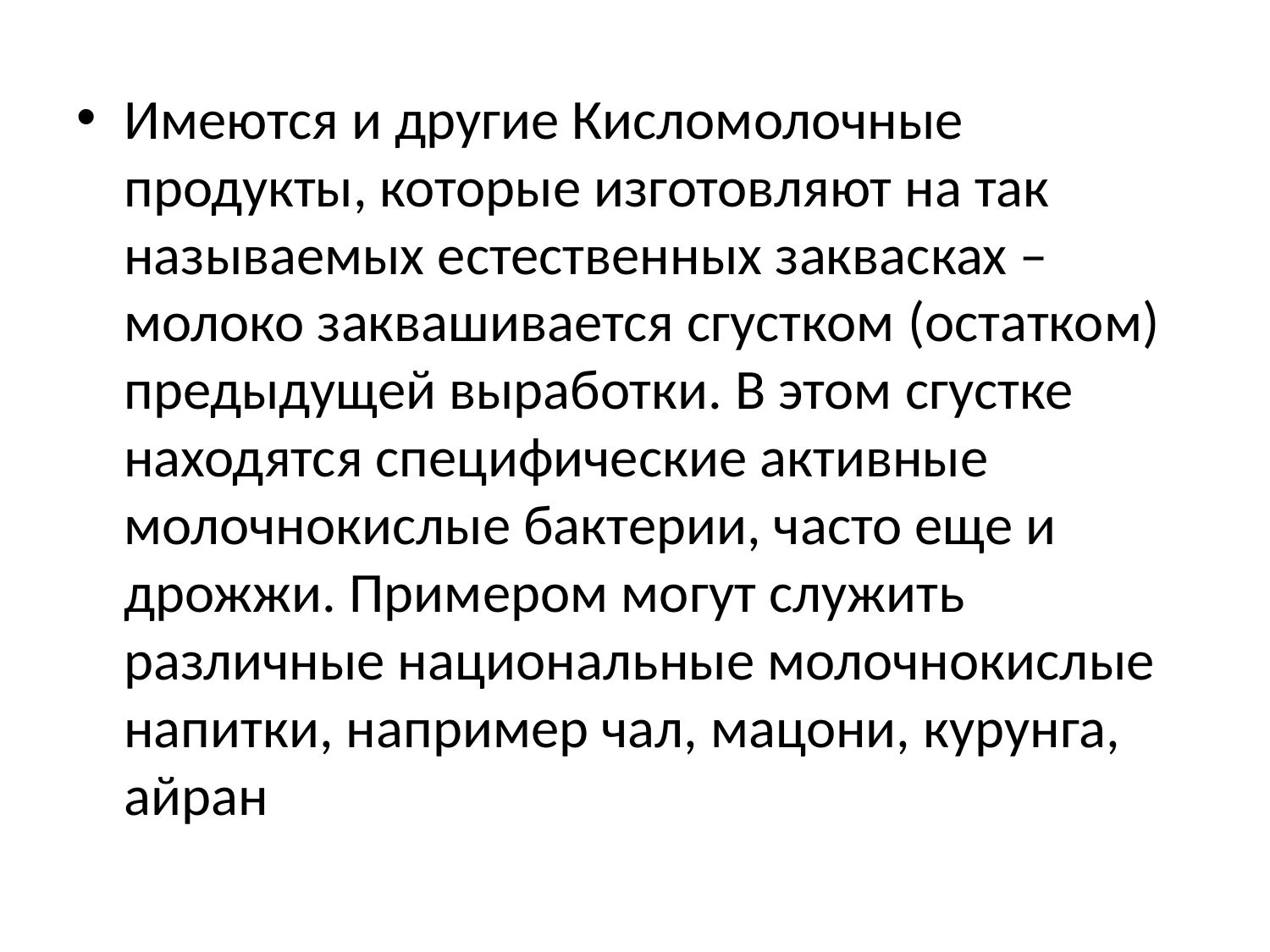

Имеются и другие Кисломолочные продукты, которые изготовляют на так называемых естественных заквасках – молоко заквашивается сгустком (остатком) предыдущей выработки. В этом сгустке находятся специфические активные молочнокислые бактерии, часто еще и дрожжи. Примером могут служить различные национальные молочнокислые напитки, например чал, мацони, курунга, айран